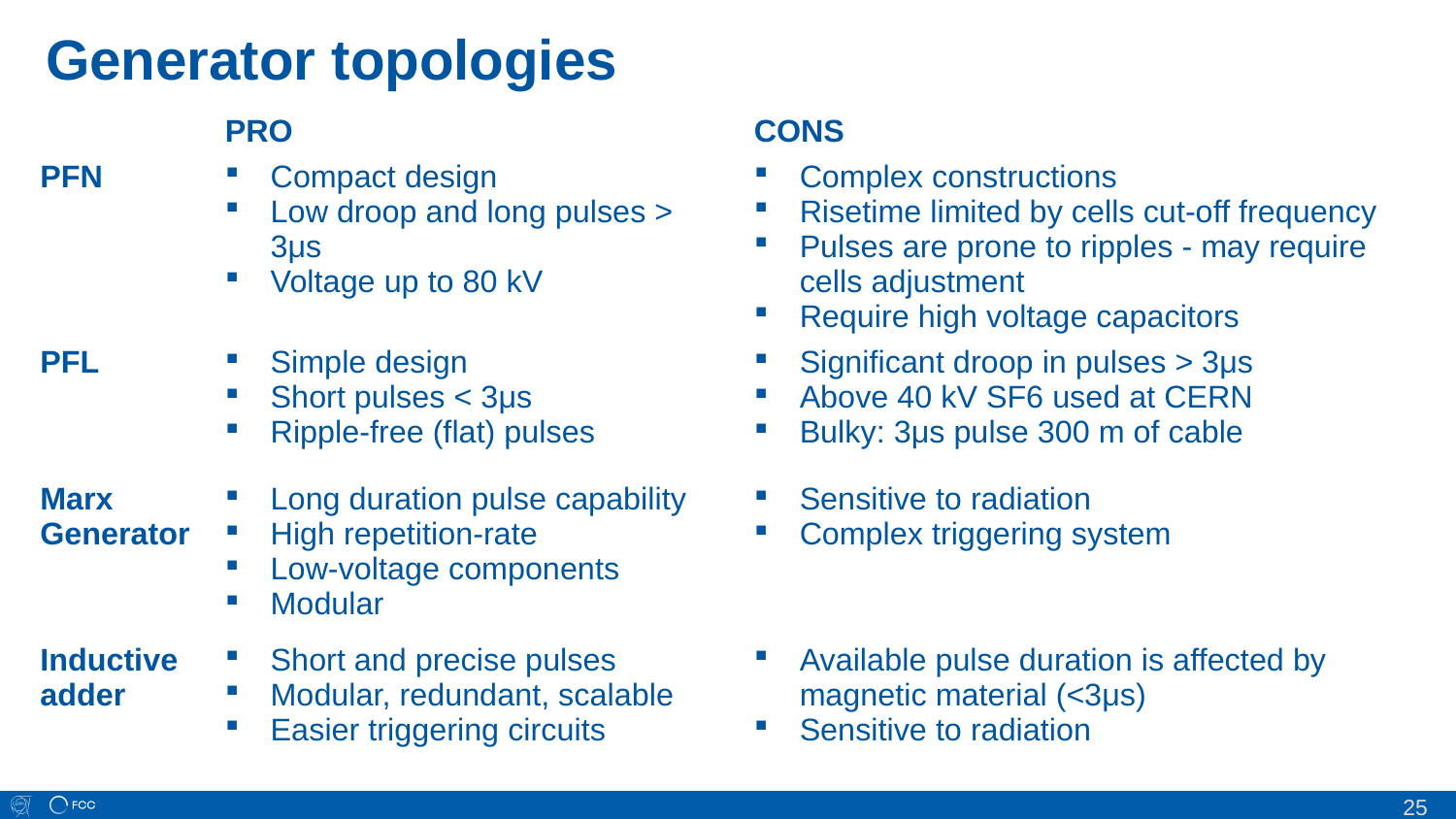

# Generator topologies
|  | PRO | CONS |
| --- | --- | --- |
| PFN | Compact design Low droop and long pulses > 3μs Voltage up to 80 kV | Complex constructions Risetime limited by cells cut-off frequency Pulses are prone to ripples - may require cells adjustment Require high voltage capacitors |
| PFL | Simple design Short pulses < 3μs Ripple-free (flat) pulses | Significant droop in pulses > 3μs Above 40 kV SF6 used at CERN Bulky: 3μs pulse 300 m of cable |
| Marx Generator | Long duration pulse capability High repetition-rate Low-voltage components Modular | Sensitive to radiation Complex triggering system |
| Inductive adder | Short and precise pulses Modular, redundant, scalable Easier triggering circuits | Available pulse duration is affected by magnetic material (<3μs) Sensitive to radiation |
25